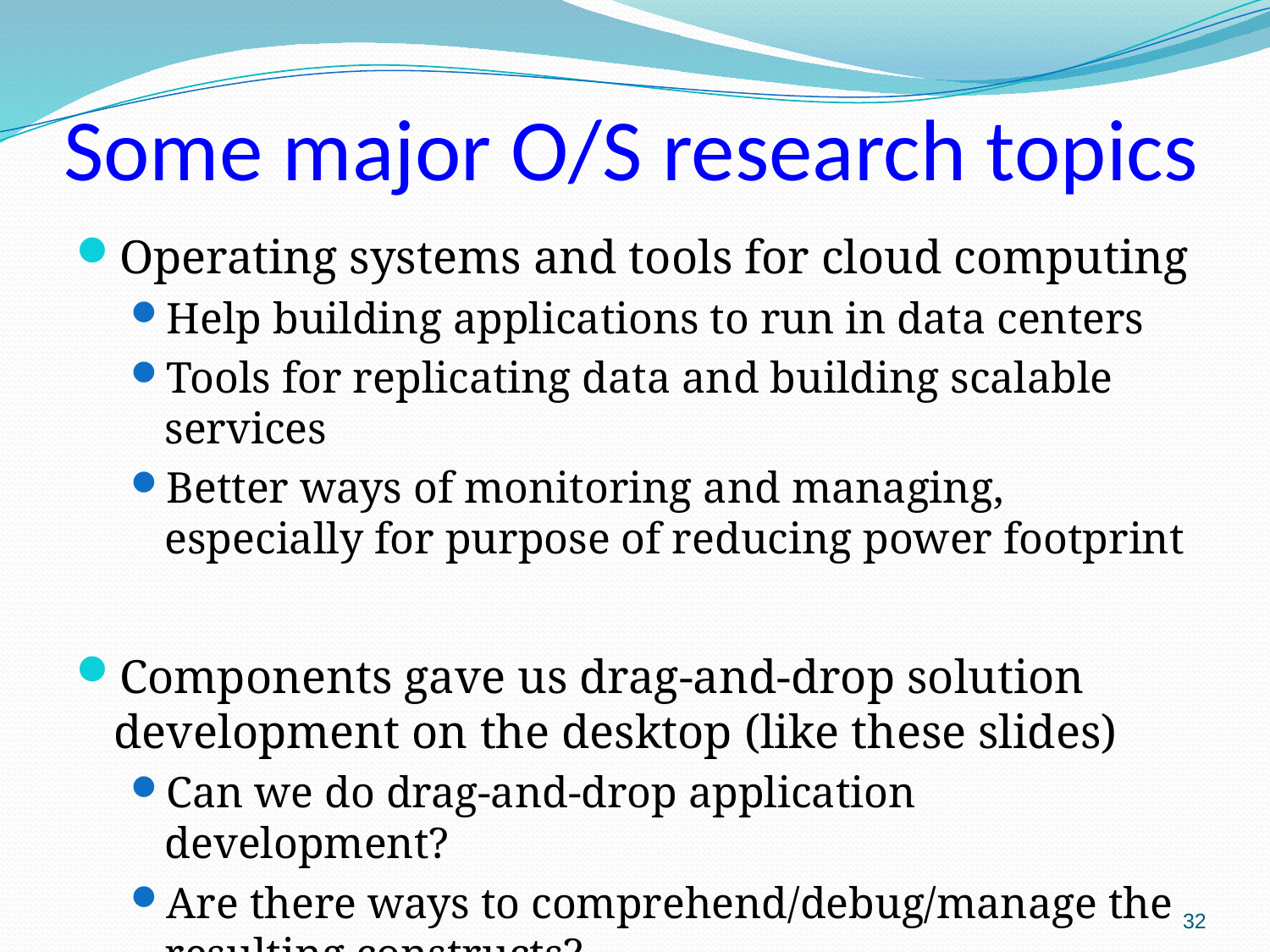

# Some major O/S research topics
Operating systems and tools for cloud computing
Help building applications to run in data centers
Tools for replicating data and building scalable services
Better ways of monitoring and managing, especially for purpose of reducing power footprint

Components gave us drag-and-drop solution development on the desktop (like these slides)
Can we do drag-and-drop application development?
Are there ways to comprehend/debug/manage the resulting constructs?
32